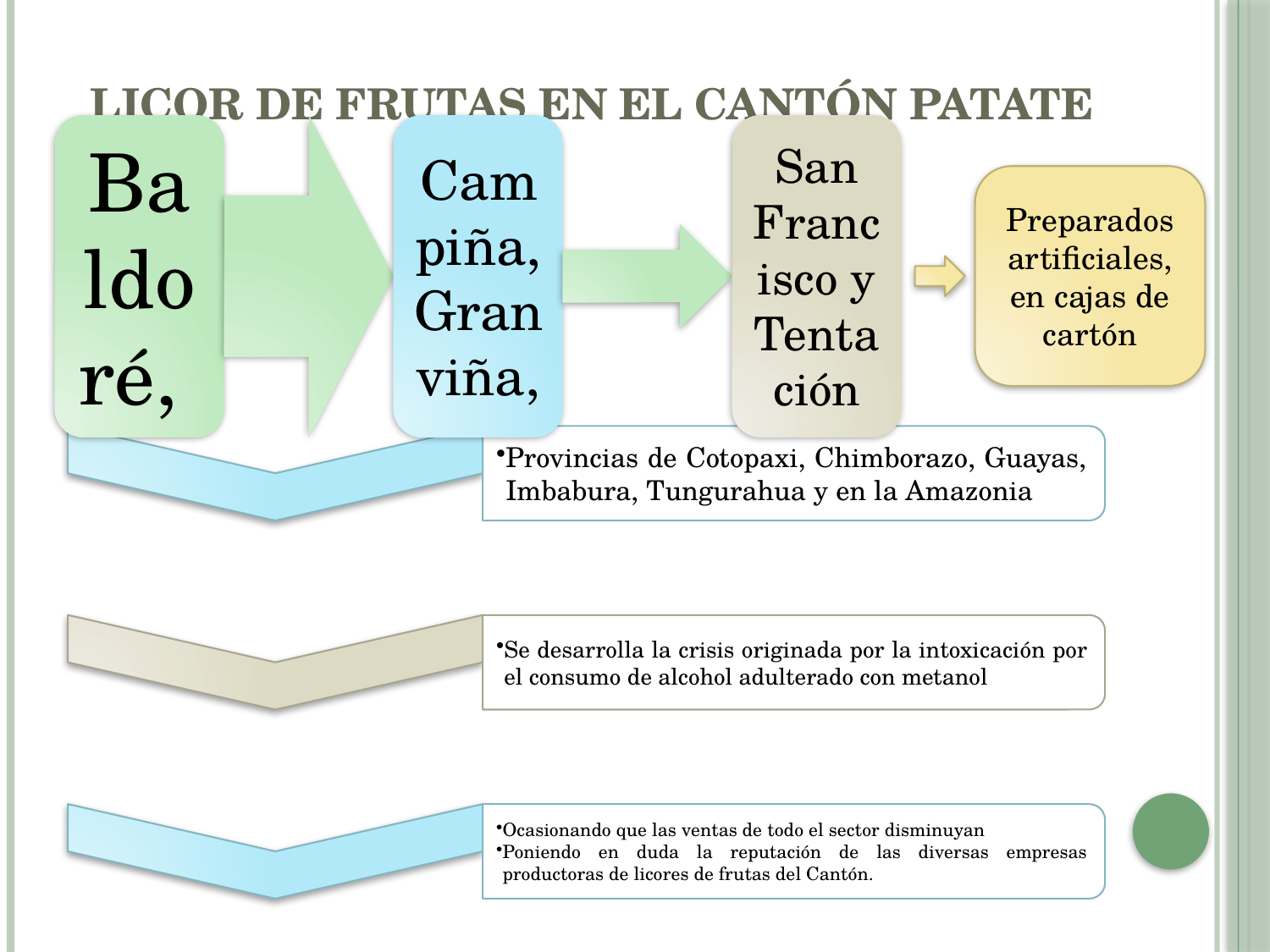

# Licor de Frutas en el Cantón Patate
Baldoré,
Campiña, Granviña,
San Francisco y Tentación
Preparados artificiales, en cajas de cartón

Provincias de Cotopaxi, Chimborazo, Guayas, Imbabura, Tungurahua y en la Amazonia
Se desarrolla la crisis originada por la intoxicación por el consumo de alcohol adulterado con metanol
Ocasionando que las ventas de todo el sector disminuyan
Poniendo en duda la reputación de las diversas empresas productoras de licores de frutas del Cantón.